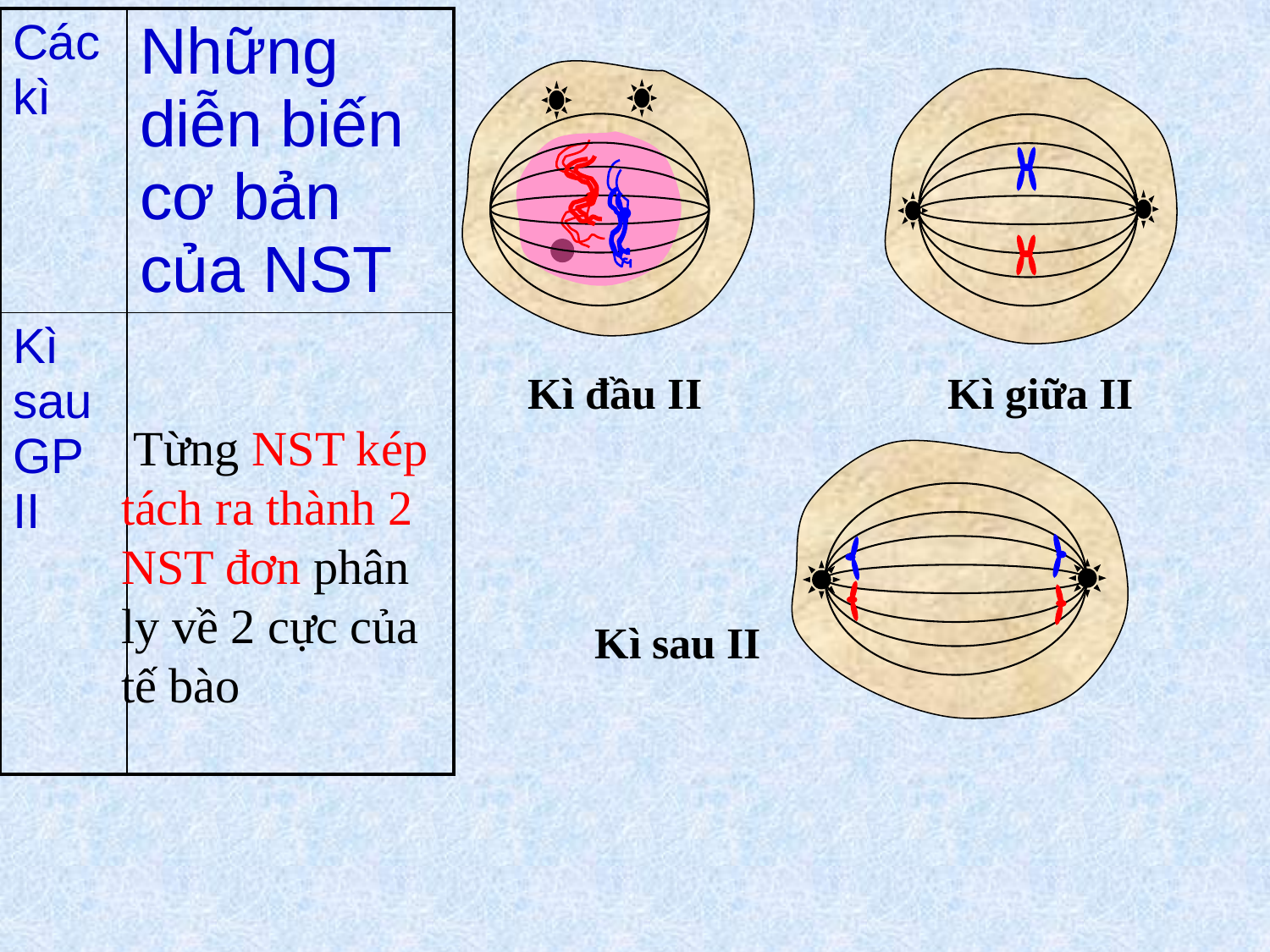

| Các kì | Những diễn biến cơ bản của NST |
| --- | --- |
| Kì sau GP II |  |

Kì giữa II
Kì đầu II
 Từng NST kép tách ra thành 2 NST đơn phân ly về 2 cực của tế bào

Kì sau II